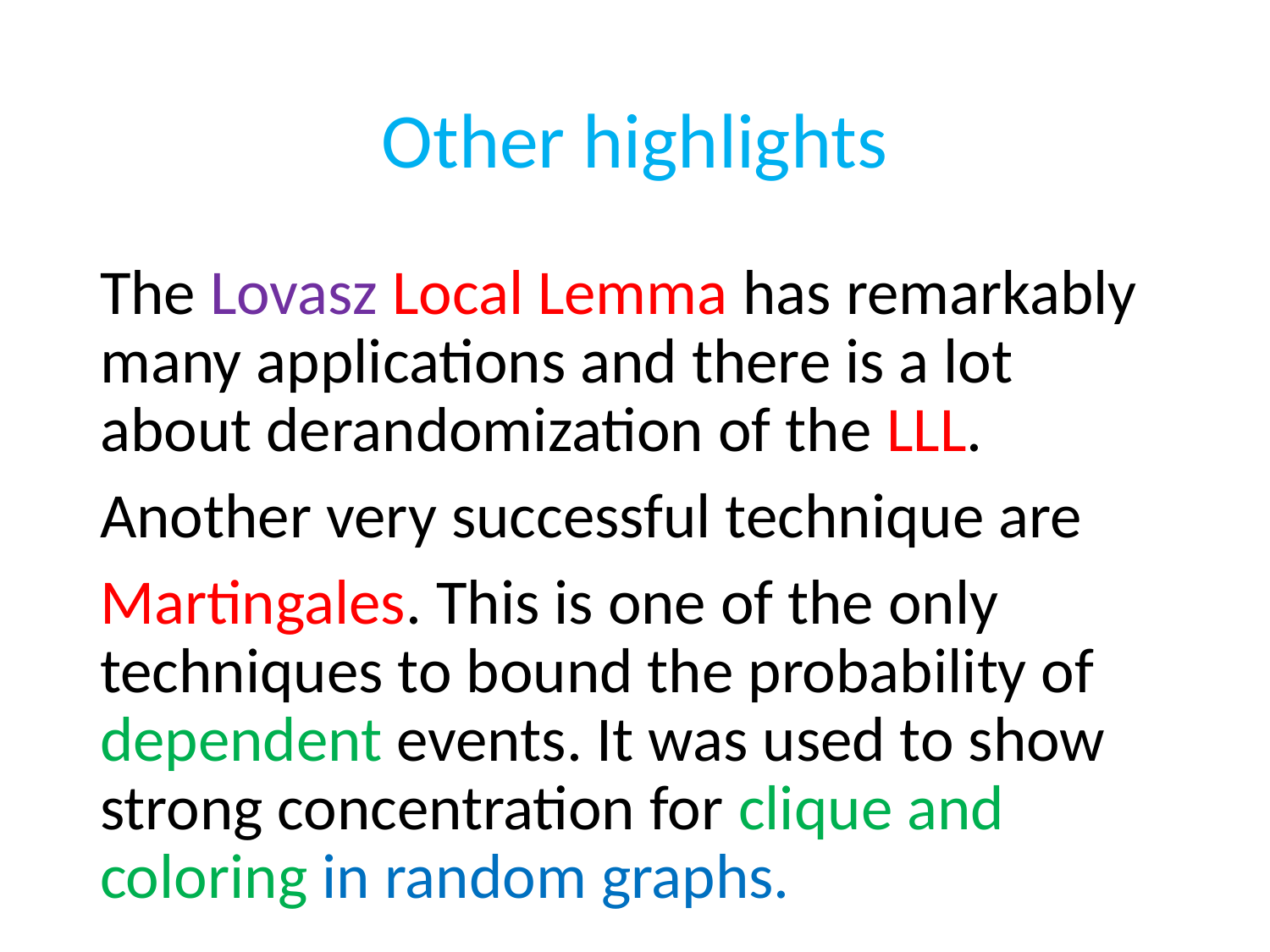

# Other highlights
The Lovasz Local Lemma has remarkably many applications and there is a lot about derandomization of the LLL.
Another very successful technique are
Martingales. This is one of the only techniques to bound the probability of dependent events. It was used to show strong concentration for clique and coloring in random graphs.